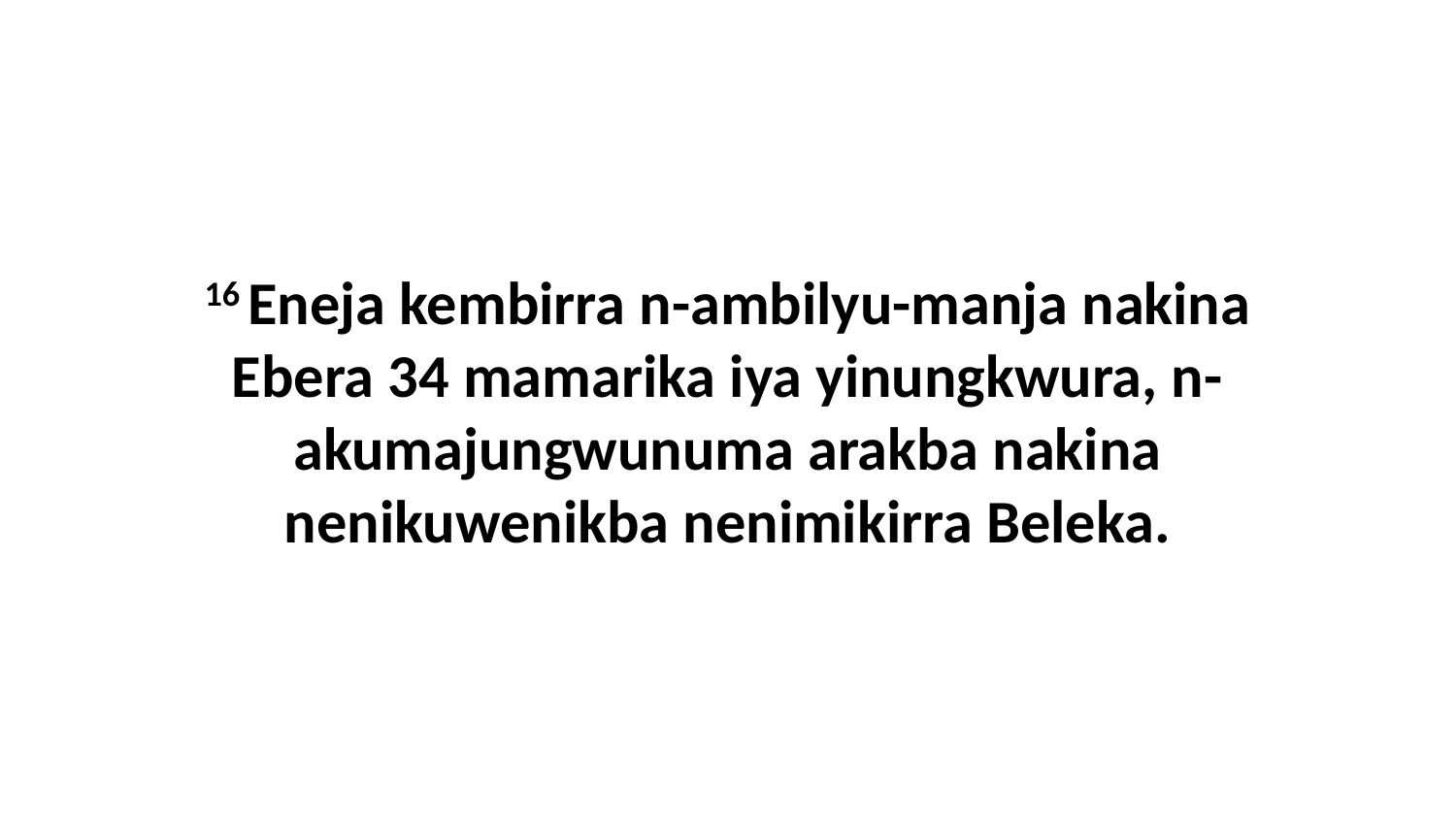

16 Eneja kembirra n-ambilyu-manja nakina Ebera 34 mamarika iya yinungkwura, n-akumajungwunuma arakba nakina nenikuwenikba nenimikirra Beleka.